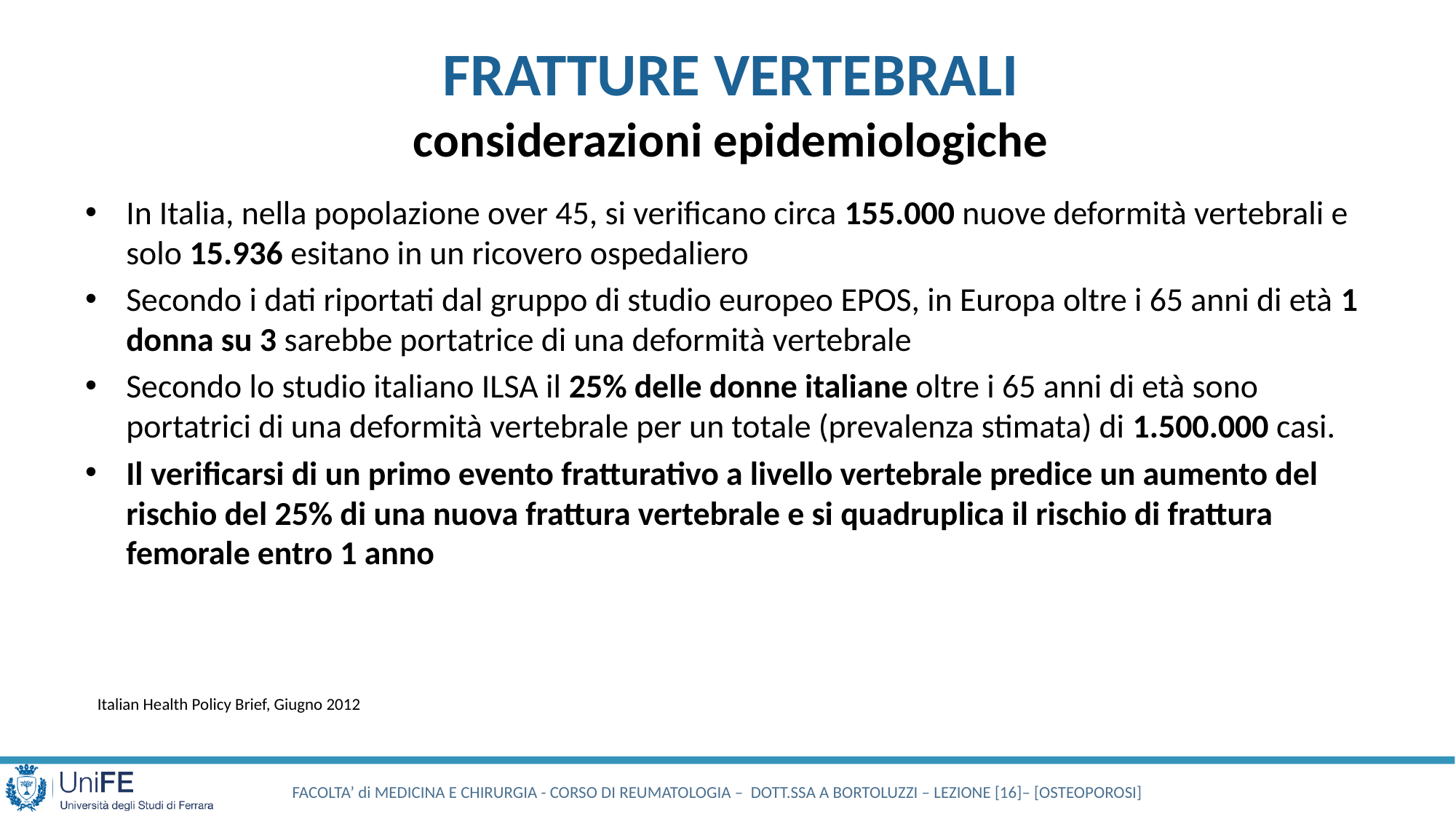

FRATTURE VERTEBRALI
considerazioni epidemiologiche
In Italia, nella popolazione over 45, si verificano circa 155.000 nuove deformità vertebrali e solo 15.936 esitano in un ricovero ospedaliero
Secondo i dati riportati dal gruppo di studio europeo EPOS, in Europa oltre i 65 anni di età 1 donna su 3 sarebbe portatrice di una deformità vertebrale
Secondo lo studio italiano ILSA il 25% delle donne italiane oltre i 65 anni di età sono portatrici di una deformità vertebrale per un totale (prevalenza stimata) di 1.500.000 casi.
Il verificarsi di un primo evento fratturativo a livello vertebrale predice un aumento del rischio del 25% di una nuova frattura vertebrale e si quadruplica il rischio di frattura femorale entro 1 anno
Italian Health Policy Brief, Giugno 2012